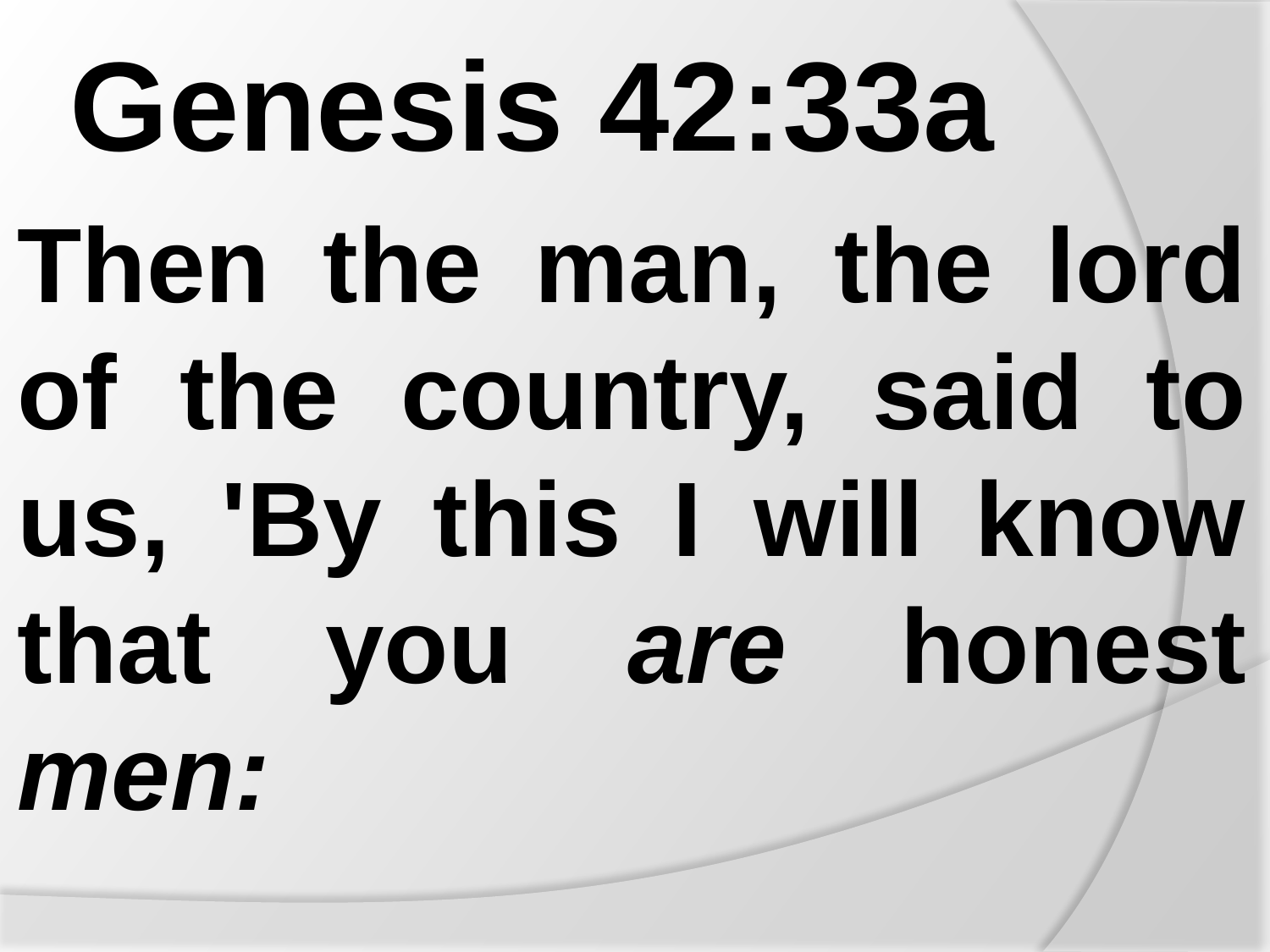

# Genesis 42:33a
Then the man, the lord of the country, said to us, 'By this I will know that you are honest men: